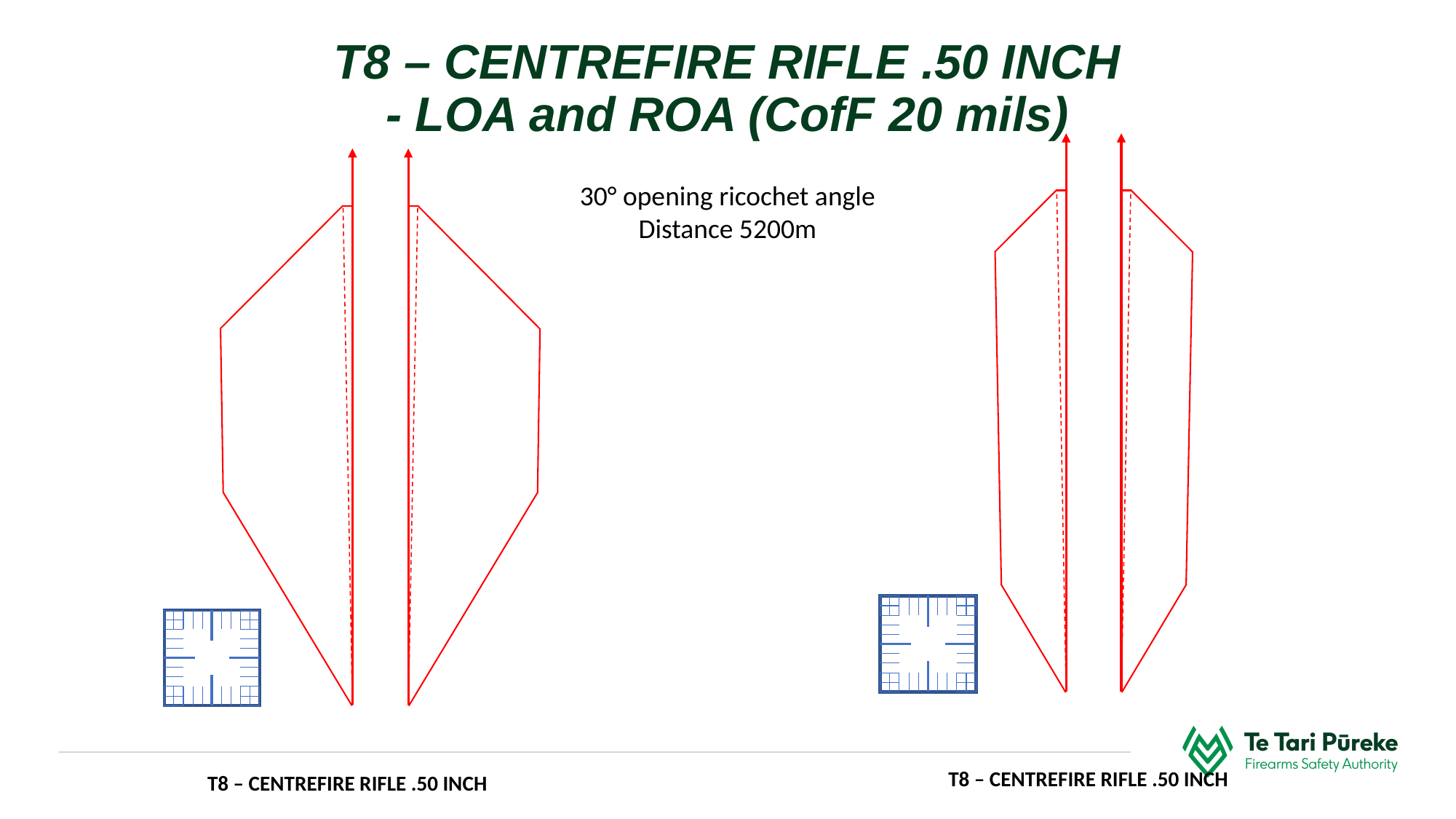

T8 – CENTREFIRE RIFLE .50 INCH
- LOA and ROA (CofF 20 mils)

30° opening ricochet angle
Distance 5200m
T8 – CENTREFIRE RIFLE .50 INCH
T8 – CENTREFIRE RIFLE .50 INCH